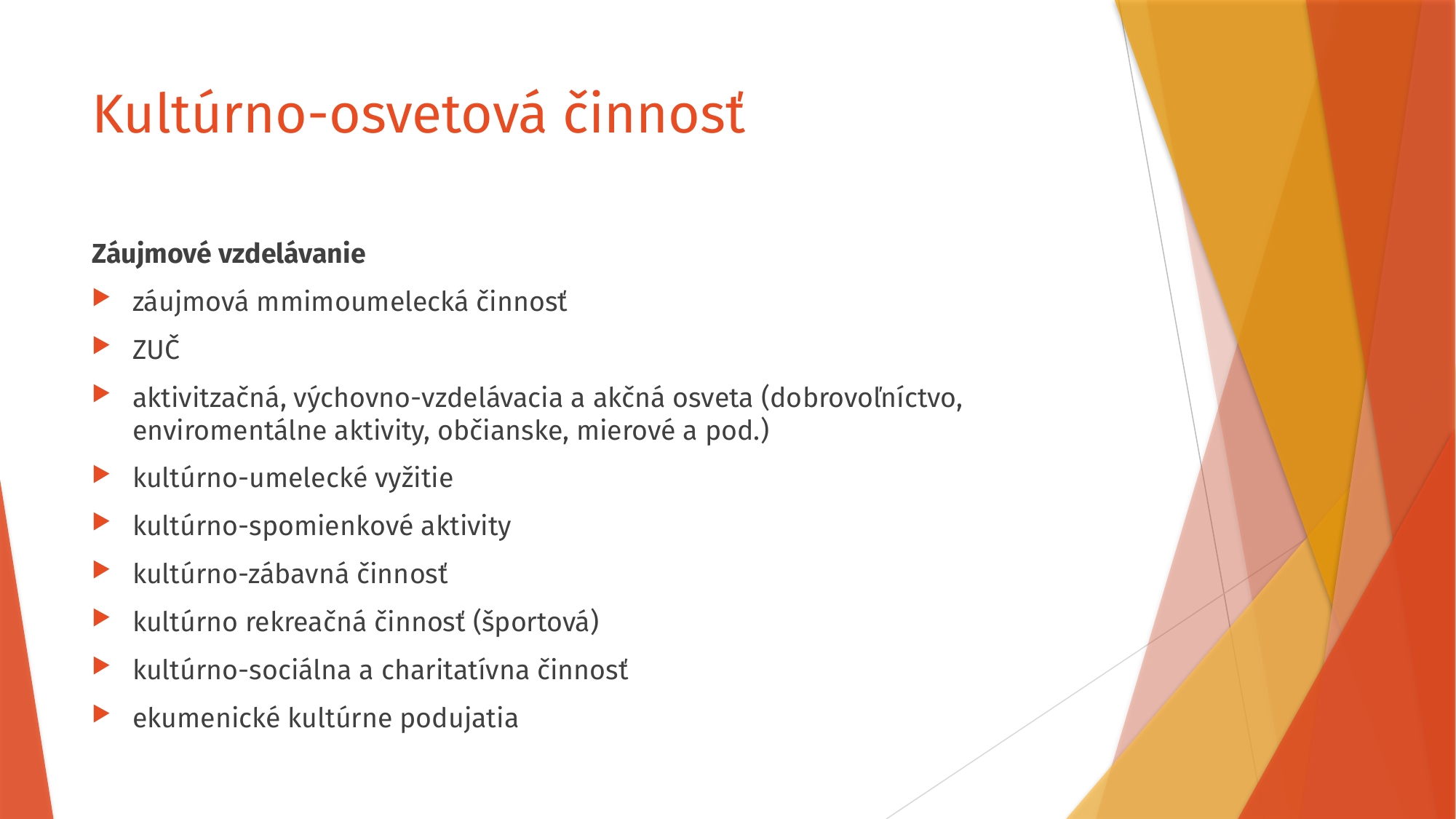

# Kultúrno-osvetová činnosť
Záujmové vzdelávanie
záujmová mmimoumelecká činnosť
ZUČ
aktivitzačná, výchovno-vzdelávacia a akčná osveta (dobrovoľníctvo, enviromentálne aktivity, občianske, mierové a pod.)
kultúrno-umelecké vyžitie
kultúrno-spomienkové aktivity
kultúrno-zábavná činnosť
kultúrno rekreačná činnosť (športová)
kultúrno-sociálna a charitatívna činnosť
ekumenické kultúrne podujatia